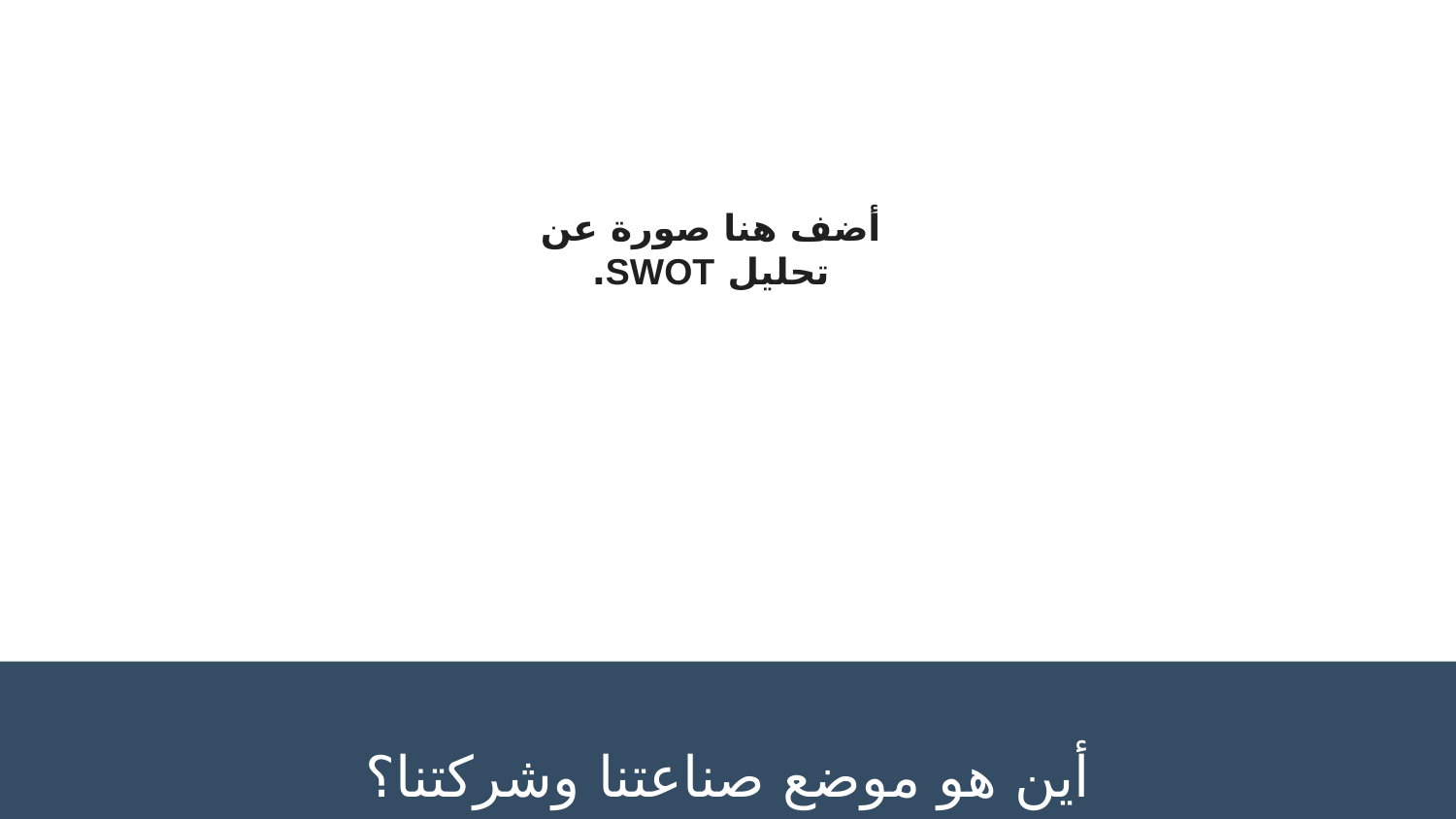

أضف هنا صورة عن تحليل SWOT.

أين هو موضع صناعتنا وشركتنا؟